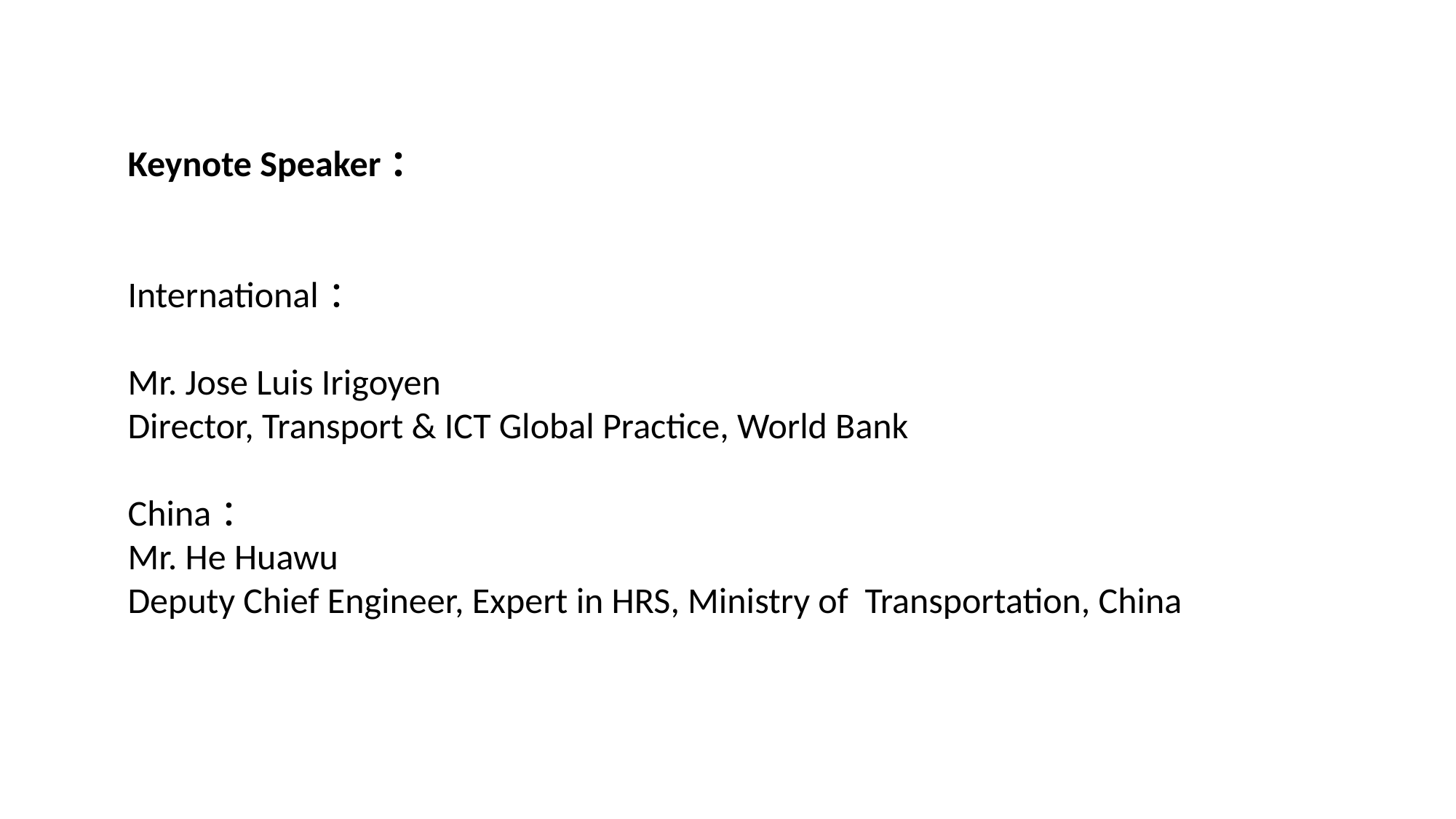

Keynote Speaker：

International：

Mr. Jose Luis Irigoyen
Director, Transport & ICT Global Practice, World Bank

China：
Mr. He Huawu
Deputy Chief Engineer, Expert in HRS, Ministry of  Transportation, China